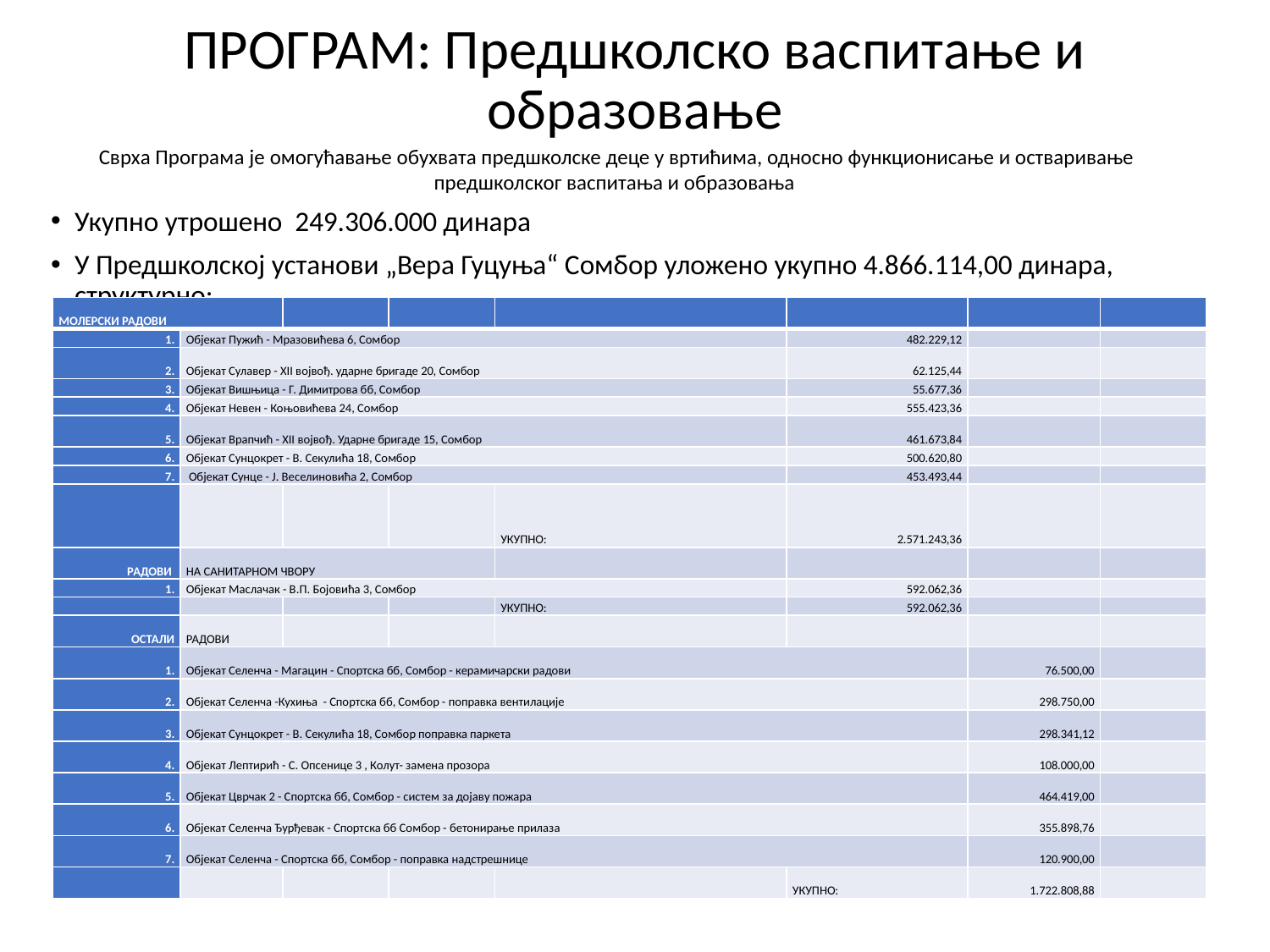

# ПРОГРАМ: Предшколско васпитање и образовање
Сврха Програмa је омогућавање обухвата предшколске деце у вртићима, односно функционисање и остваривање предшколског васпитања и образовања

Укупно утрошено  249.306.000 динара
У Предшколској установи „Вера Гуцуња“ Сомбор уложено укупно 4.866.114,00 динара, структурно:

| МОЛЕРСКИ РАДОВИ |  |  |  |  |  |  |  |
| --- | --- | --- | --- | --- | --- | --- | --- |
| 1. | Објекат Пужић - Мразовићева 6, Сомбор |  |  |  | 482.229,12 |  |  |
| 2. | Објекат Сулавер - XII војвођ. ударне бригаде 20, Сомбор |  |  |  | 62.125,44 |  |  |
| 3. | Објекат Вишњица - Г. Димитрова бб, Сомбор |  |  |  | 55.677,36 |  |  |
| 4. | Објекат Невен - Коњовићева 24, Сомбор |  |  |  | 555.423,36 |  |  |
| 5. | Објекат Врапчић - XII војвођ. Ударне бригаде 15, Сомбор |  |  |  | 461.673,84 |  |  |
| 6. | Објекат Сунцокрет - В. Секулића 18, Сомбор |  |  |  | 500.620,80 |  |  |
| 7. | Објекат Сунце - Ј. Веселиновића 2, Сомбор |  |  |  | 453.493,44 |  |  |
|  |  |  |  | УКУПНО: | 2.571.243,36 |  |  |
| РАДОВИ | НА САНИТАРНОМ ЧВОРУ |  |  |  |  |  |  |
| 1. | Објекат Маслачак - В.П. Бојовића 3, Сомбор |  |  |  | 592.062,36 |  |  |
|  |  |  |  | УКУПНО: | 592.062,36 |  |  |
| ОСТАЛИ | РАДОВИ |  |  |  |  |  |  |
| 1. | Објекат Селенча - Магацин - Спортска бб, Сомбор - керамичарски радови |  |  |  |  | 76.500,00 |  |
| 2. | Објекат Селенча -Кухиња - Спортска бб, Сомбор - поправка вентилације |  |  |  |  | 298.750,00 |  |
| 3. | Објекат Сунцокрет - В. Секулића 18, Сомбор поправка паркета |  |  |  |  | 298.341,12 |  |
| 4. | Објекат Лептирић - С. Опсенице 3 , Колут- замена прозора |  |  |  |  | 108.000,00 |  |
| 5. | Објекат Цврчак 2 - Спортска бб, Сомбор - систем за дојаву пожара |  |  |  |  | 464.419,00 |  |
| 6. | Објекат Селенча Ђурђевак - Спортска бб Сомбор - бетонирање прилаза |  |  |  |  | 355.898,76 |  |
| 7. | Објекат Селенча - Спортска бб, Сомбор - поправка надстрешнице |  |  |  |  | 120.900,00 |  |
|  |  |  |  |  | УКУПНО: | 1.722.808,88 |  |